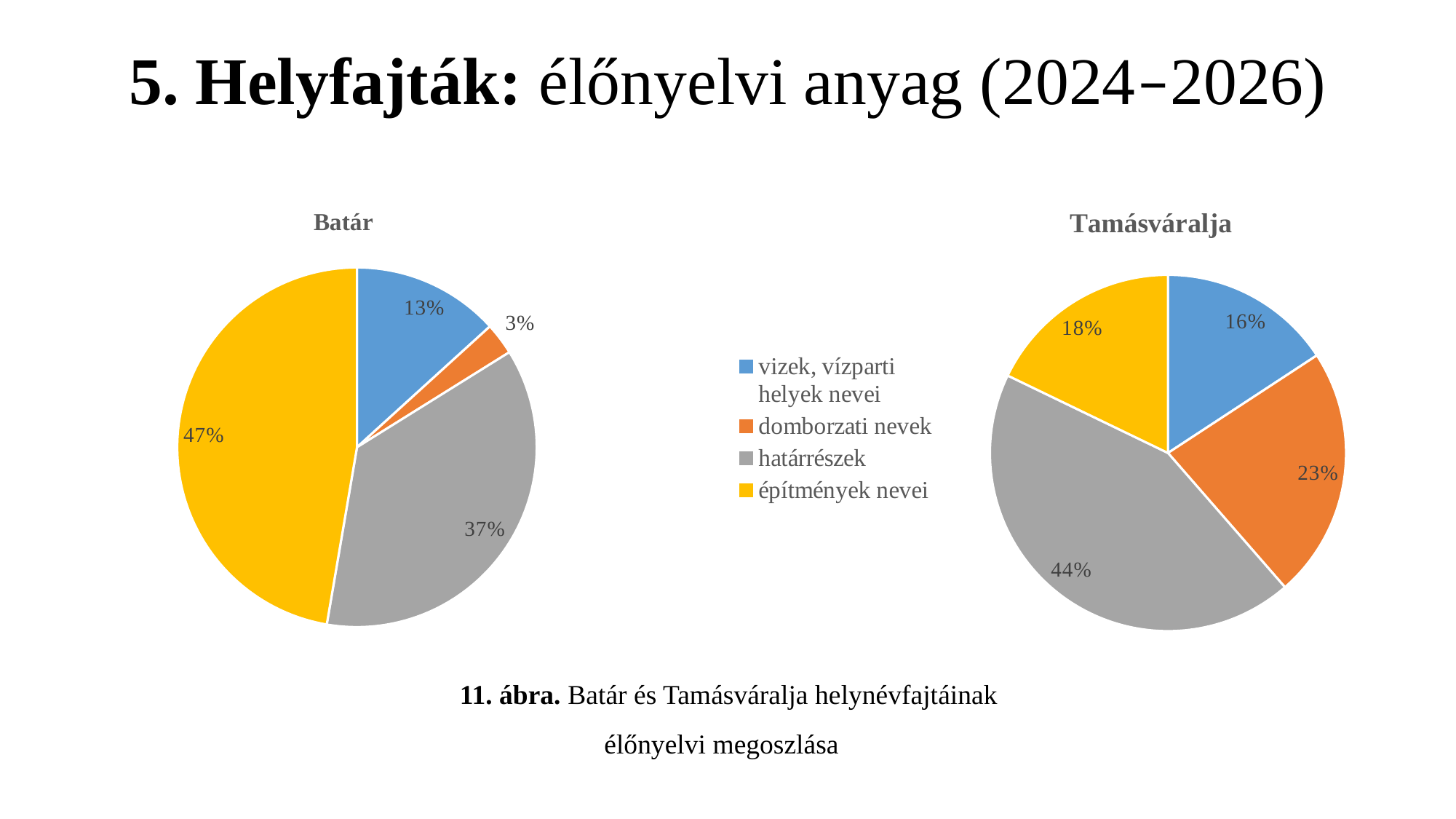

# 5. Helyfajták: élőnyelvi anyag (2024–2026)

### Chart: Batár

| Category | Értékesítés |
|---|---|
| vizek, vizparti helyek nevei | 37.0 |
| domborzati nevek | 8.0 |
| határrészek | 102.0 |
| építmények nevei | 132.0 |

### Chart: Tamásváralja

| Category | Értékesítés |
|---|---|
| vizek, vízparti helyek nevei | 38.0 |
| domborzati nevek | 55.0 |
| határrészek | 105.0 |
| építmények nevei | 43.0 |
11. ábra. Batár és Tamásváralja helynévfajtáinak
élőnyelvi megoszlása